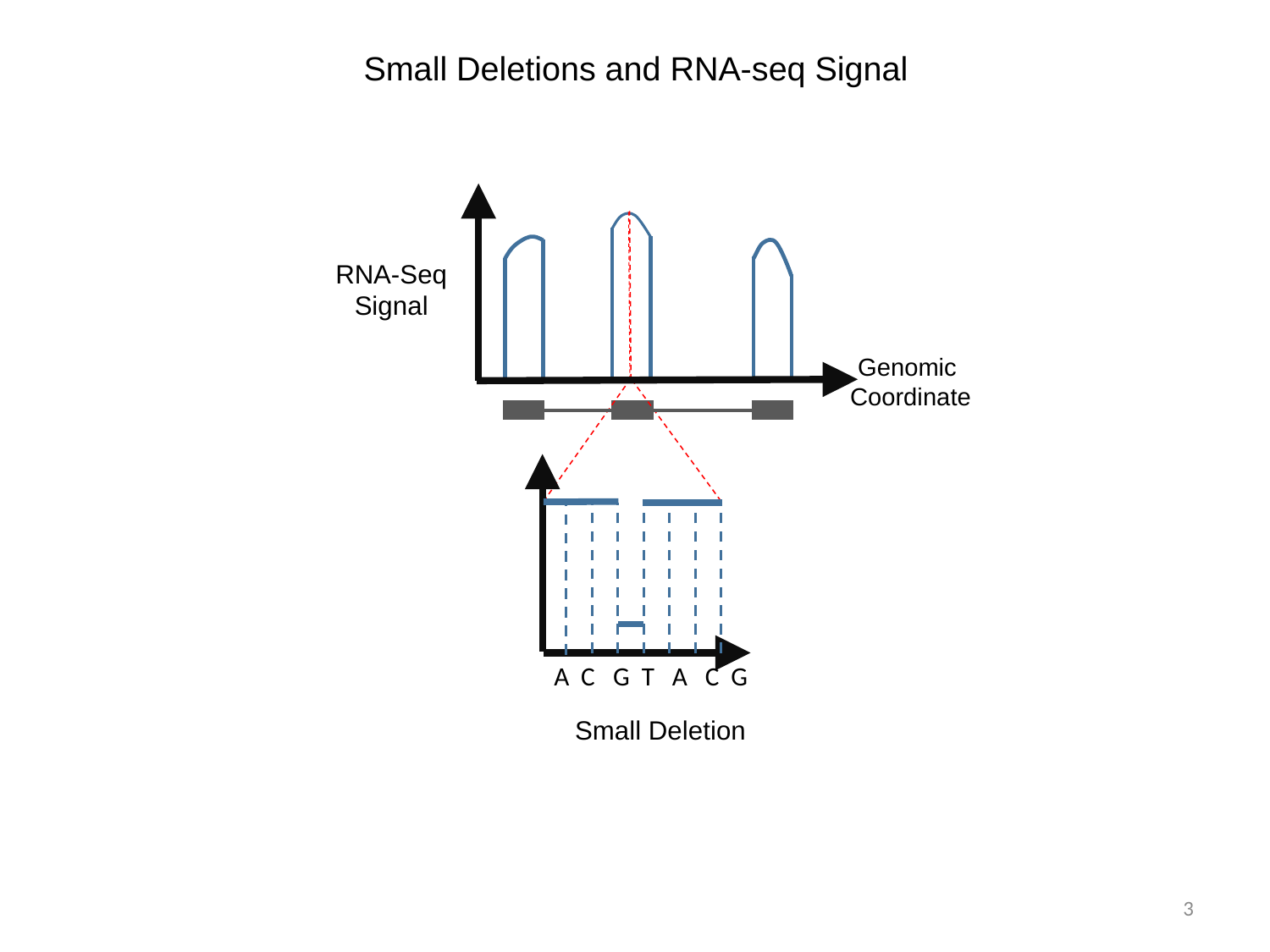

Small Deletions and RNA-seq Signal

RNA-Seq
Signal
Genomic
Coordinate
A  C   G  T   A   C  G
Small Deletion
3